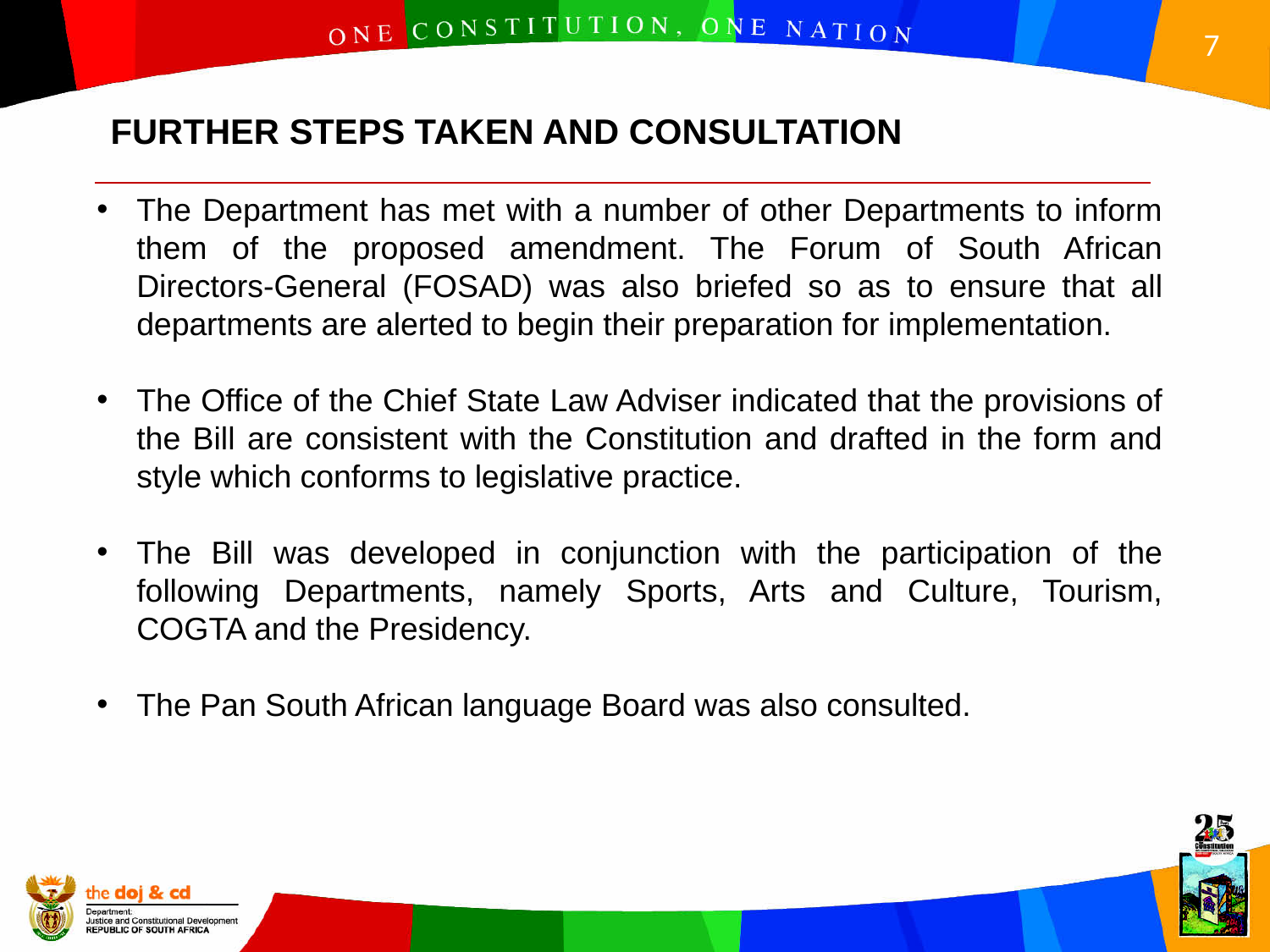

FURTHER STEPS TAKEN AND CONSULTATION
The Department has met with a number of other Departments to inform them of the proposed amendment. The Forum of South African Directors-General (FOSAD) was also briefed so as to ensure that all departments are alerted to begin their preparation for implementation.

The Office of the Chief State Law Adviser indicated that the provisions of the Bill are consistent with the Constitution and drafted in the form and style which conforms to legislative practice.

The Bill was developed in conjunction with the participation of the following Departments, namely Sports, Arts and Culture, Tourism, COGTA and the Presidency.

The Pan South African language Board was also consulted.